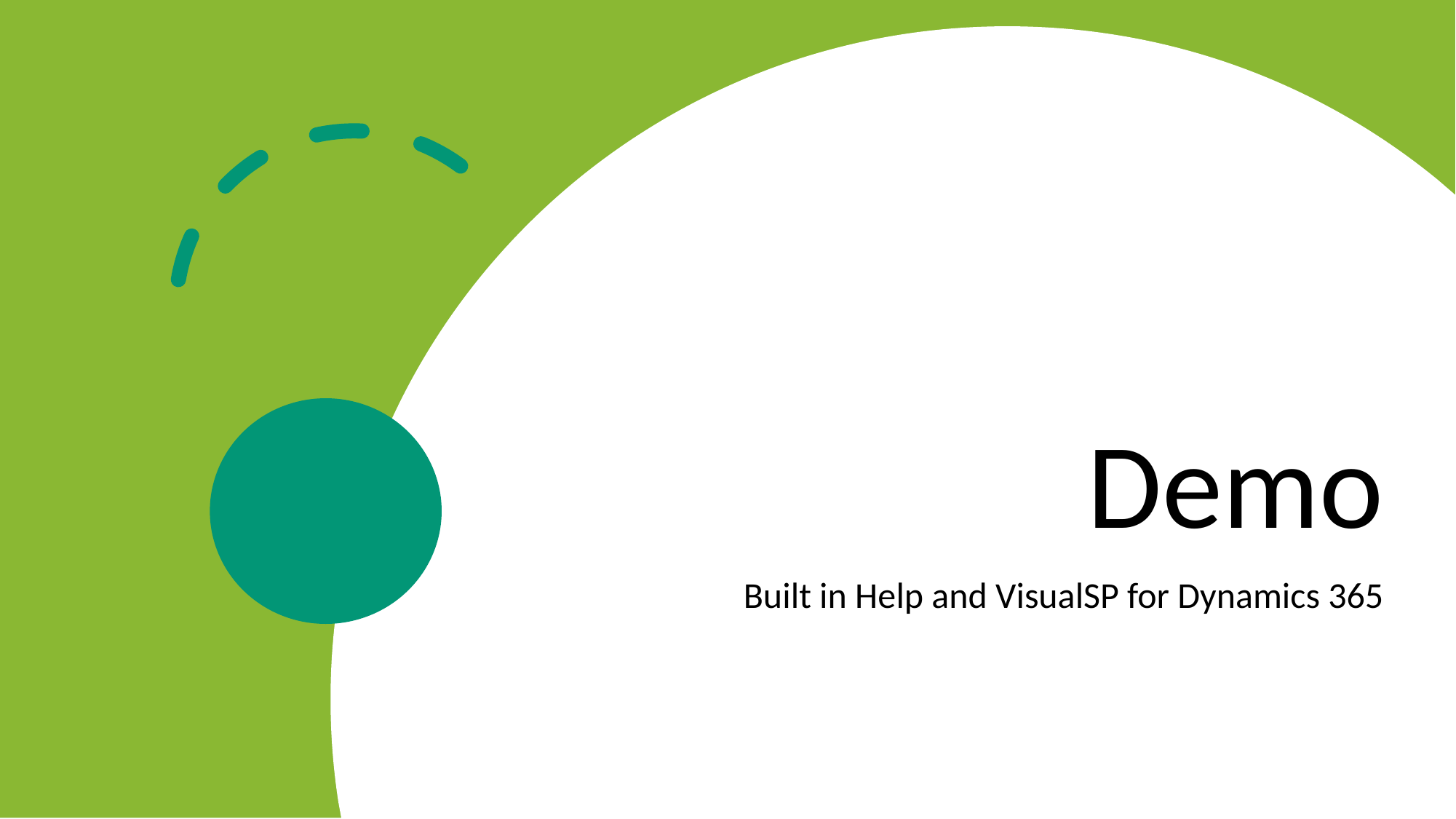

# Demo

Built in Help and VisualSP for Dynamics 365